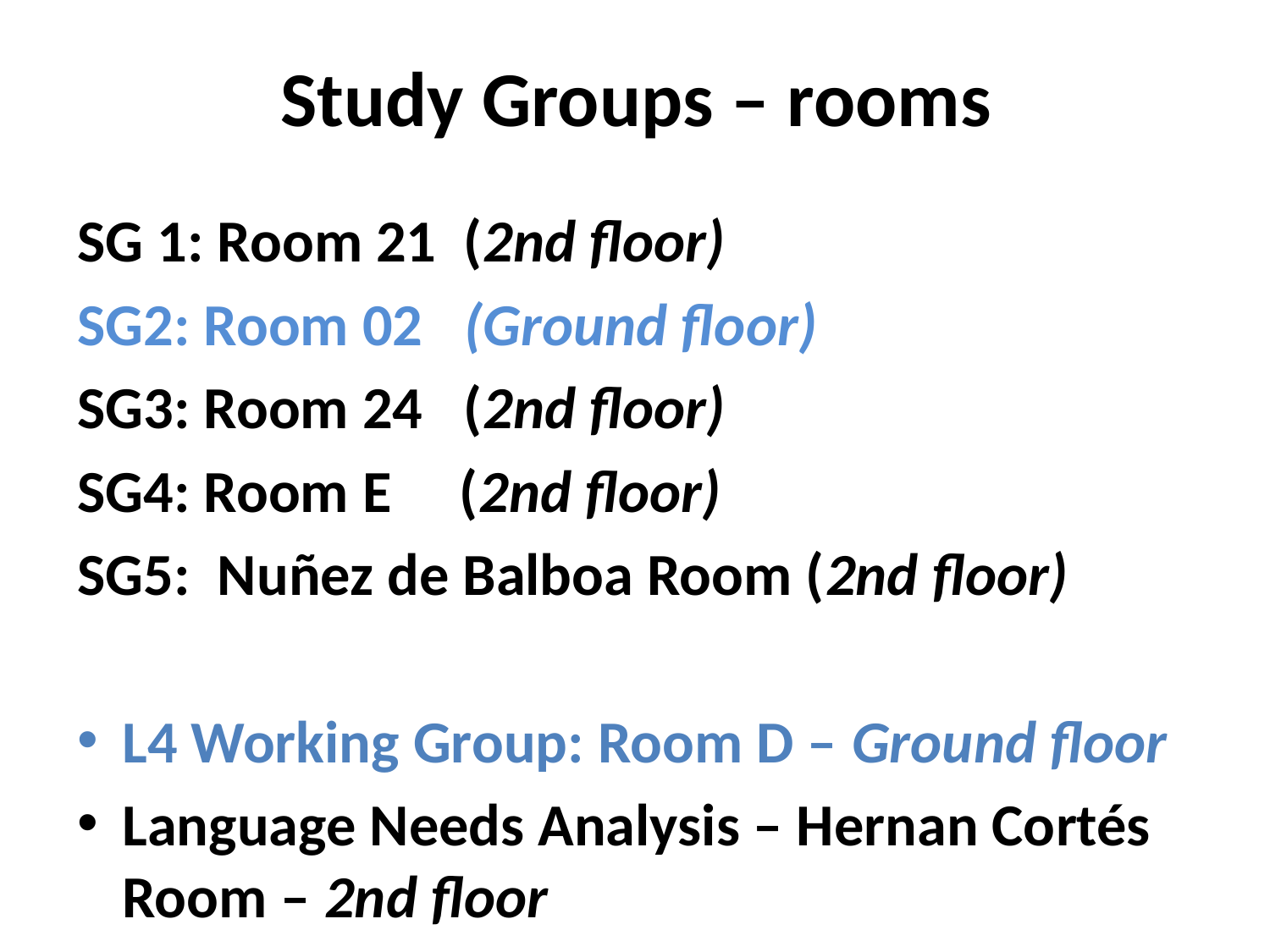

# Study Groups – rooms
SG 1: Room 21  (2nd floor)
SG2: Room 02   (Ground floor)
SG3: Room 24   (2nd floor)
SG4: Room E     (2nd floor)
SG5:  Nuñez de Balboa Room (2nd floor)

L4 Working Group: Room D – Ground floor
Language Needs Analysis – Hernan Cortés Room – 2nd floor